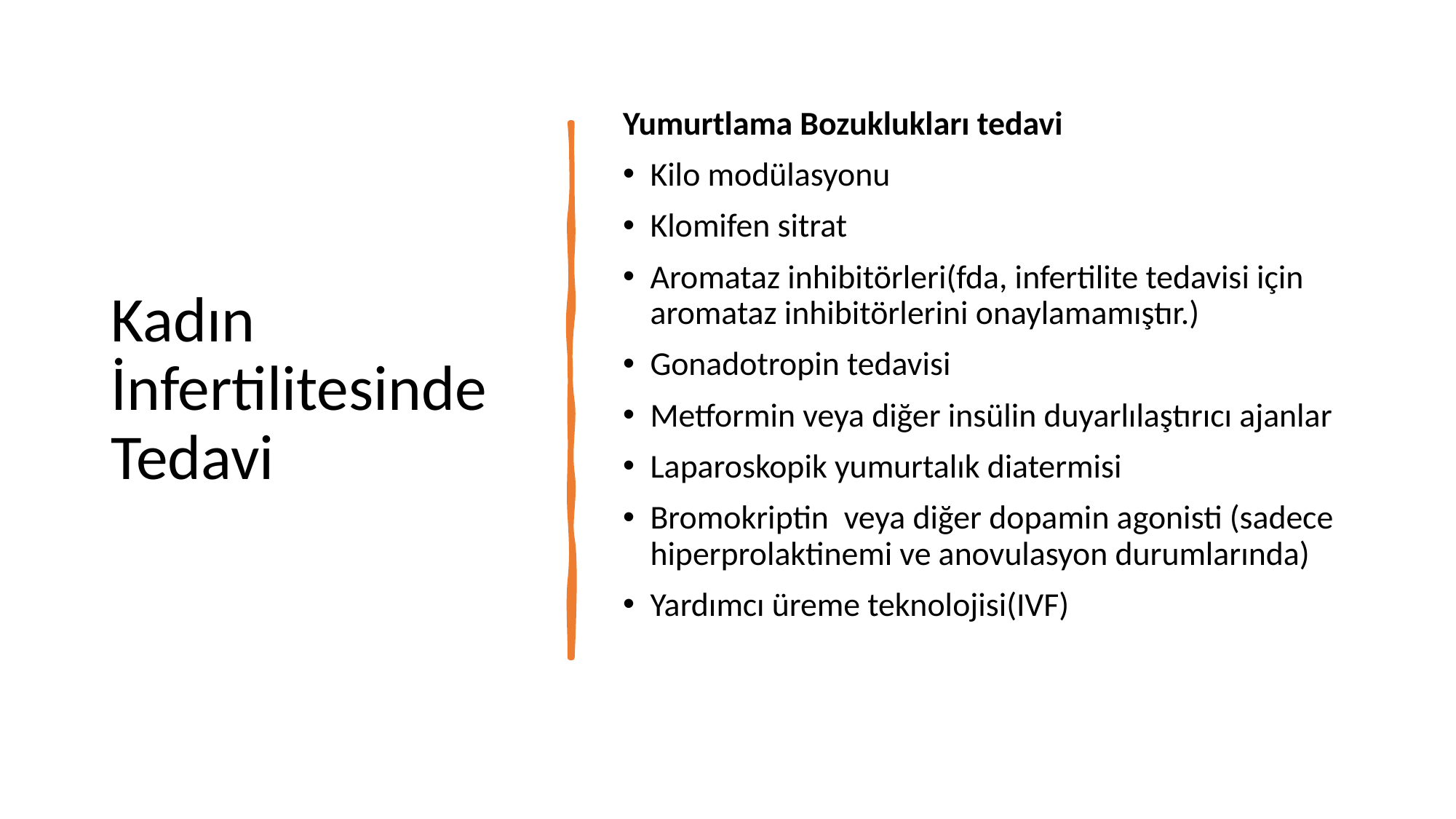

# Kadın İnfertilitesinde Tedavi
Yumurtlama Bozuklukları tedavi
Kilo modülasyonu
Klomifen sitrat
Aromataz inhibitörleri(fda, infertilite tedavisi için aromataz inhibitörlerini onaylamamıştır.)
Gonadotropin tedavisi
Metformin veya diğer insülin duyarlılaştırıcı ajanlar
Laparoskopik yumurtalık diatermisi
Bromokriptin  veya diğer dopamin agonisti (sadece hiperprolaktinemi ve anovulasyon durumlarında)
Yardımcı üreme teknolojisi(IVF)